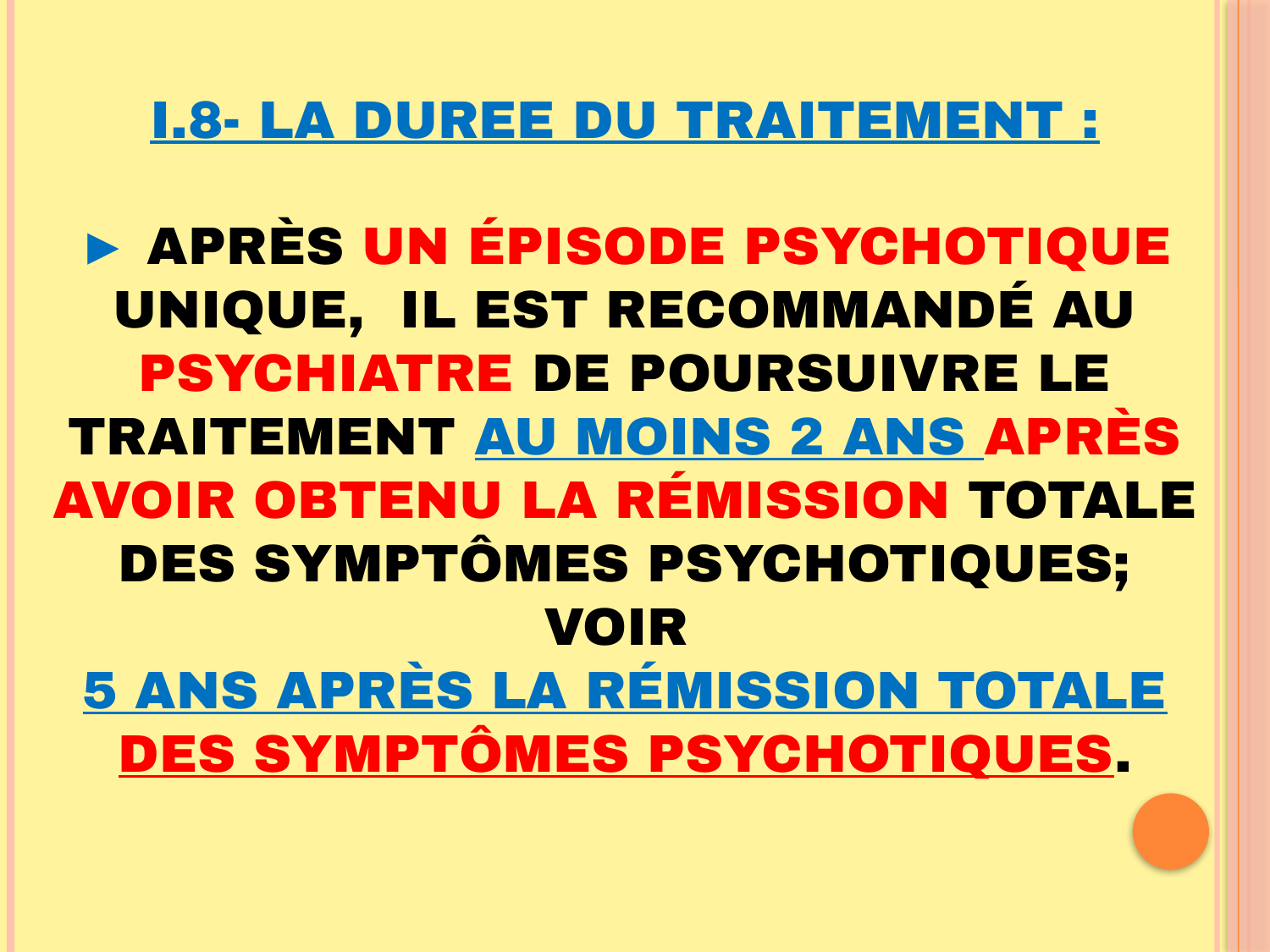

# I.8- LA DUREE DU TRAITEMENT : ► Après un épisode psychotique unique,  il est recommandé au psychiatre de poursuivre le traitement au moins 2 ans après avoir obtenu la rémission totale des symptômes psychotiques; voir 5 ans après la rémission totale des symptômes psychotiques.